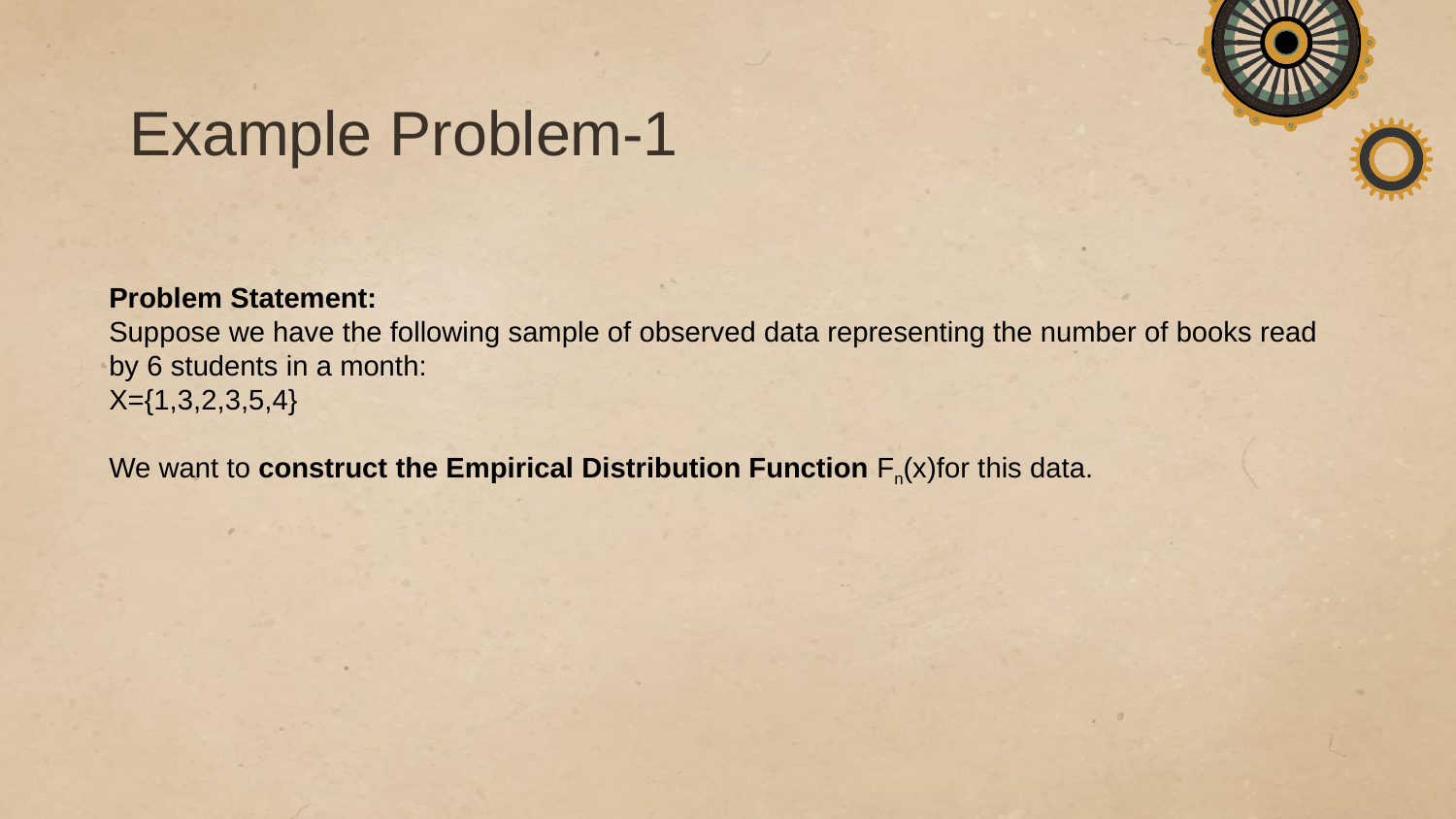

# Example Problem-1
Problem Statement:​
Suppose we have the following sample of observed data representing the number of books read by 6 students in a month:​
X={1,3,2,3,5,4}​

We want to construct the Empirical Distribution Function Fn(x)for this data.​
​